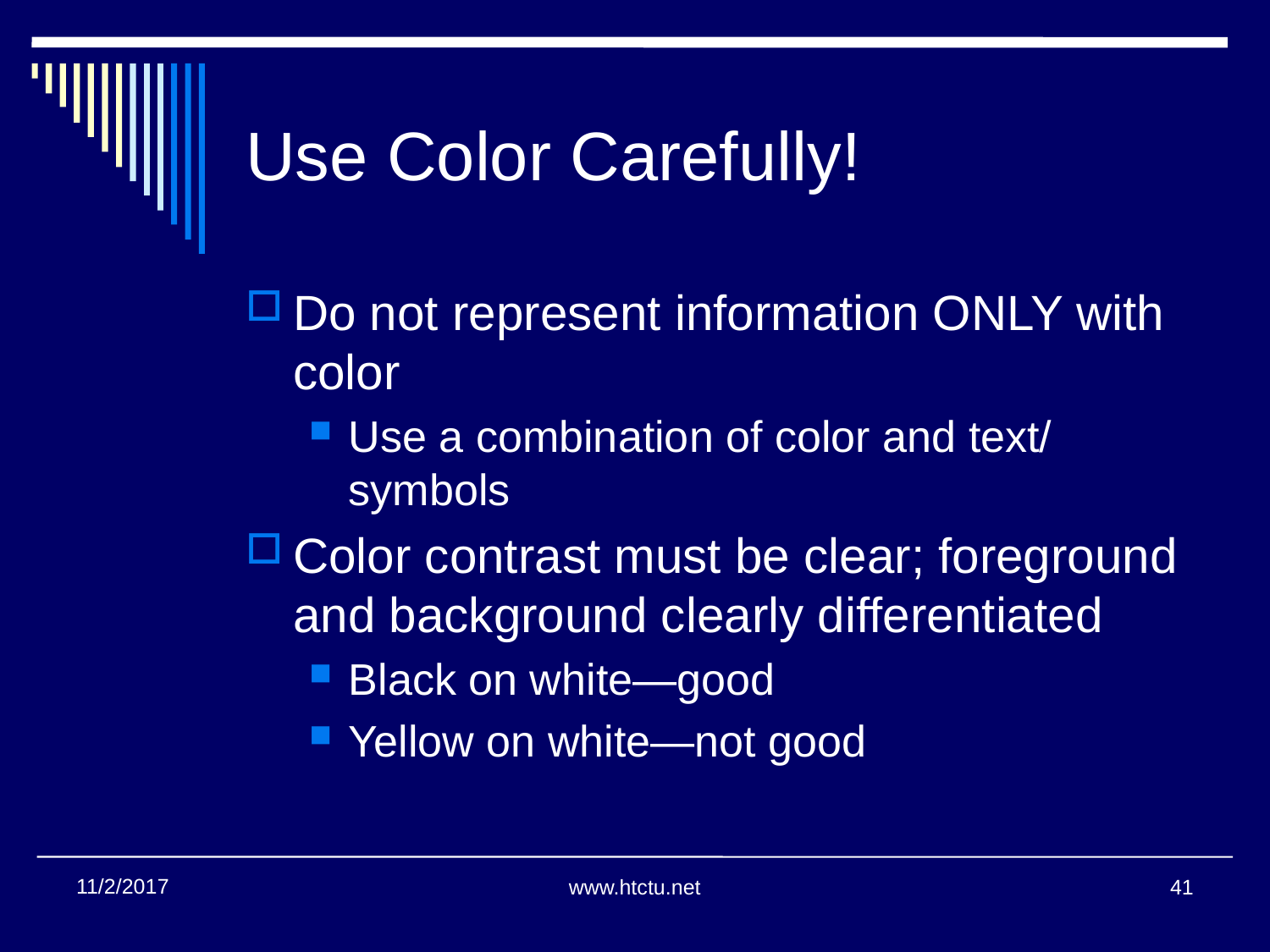

# Use Color Carefully!
Do not represent information ONLY with color
Use a combination of color and text/ symbols
Color contrast must be clear; foreground and background clearly differentiated
Black on white—good
Yellow on white—not good

11/2/2017
www.htctu.net
41